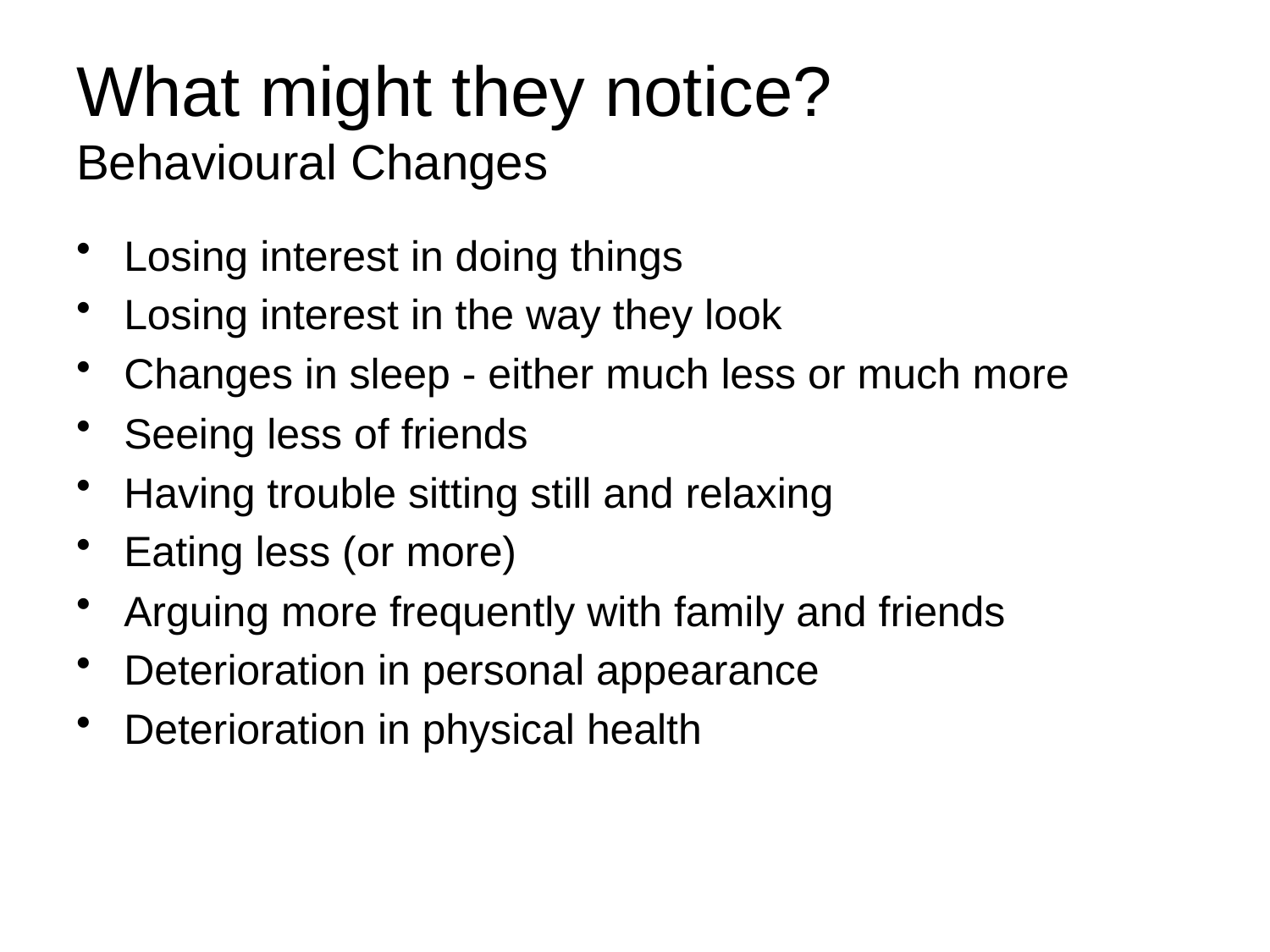

# What might they notice? Behavioural Changes
Losing interest in doing things
Losing interest in the way they look
Changes in sleep - either much less or much more
Seeing less of friends
Having trouble sitting still and relaxing
Eating less (or more)
Arguing more frequently with family and friends
Deterioration in personal appearance
Deterioration in physical health